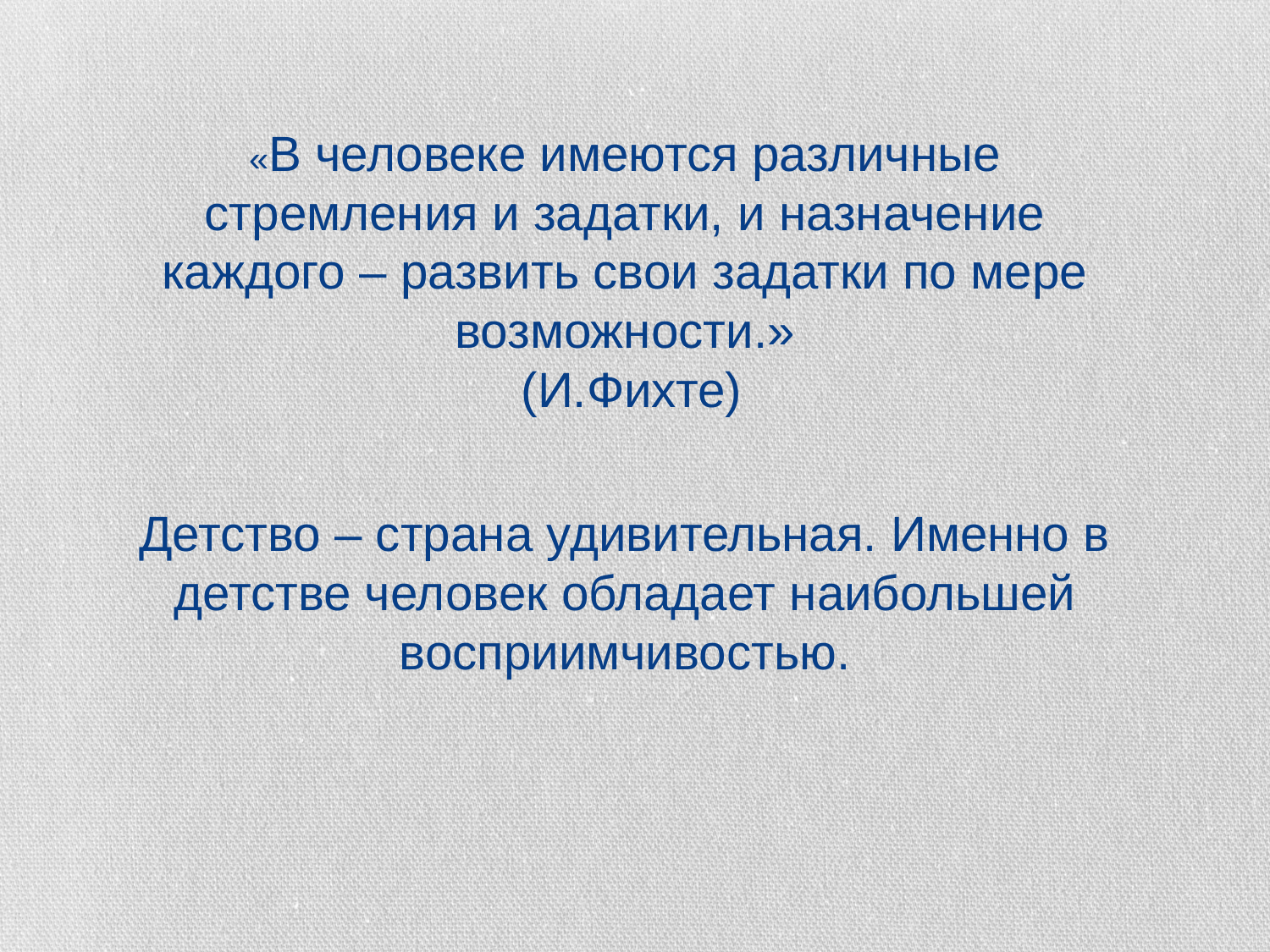

# «В человеке имеются различные стремления и задатки, и назначение каждого – развить свои задатки по мере возможности.» (И.Фихте) Детство – страна удивительная. Именно в детстве человек обладает наибольшей восприимчивостью.